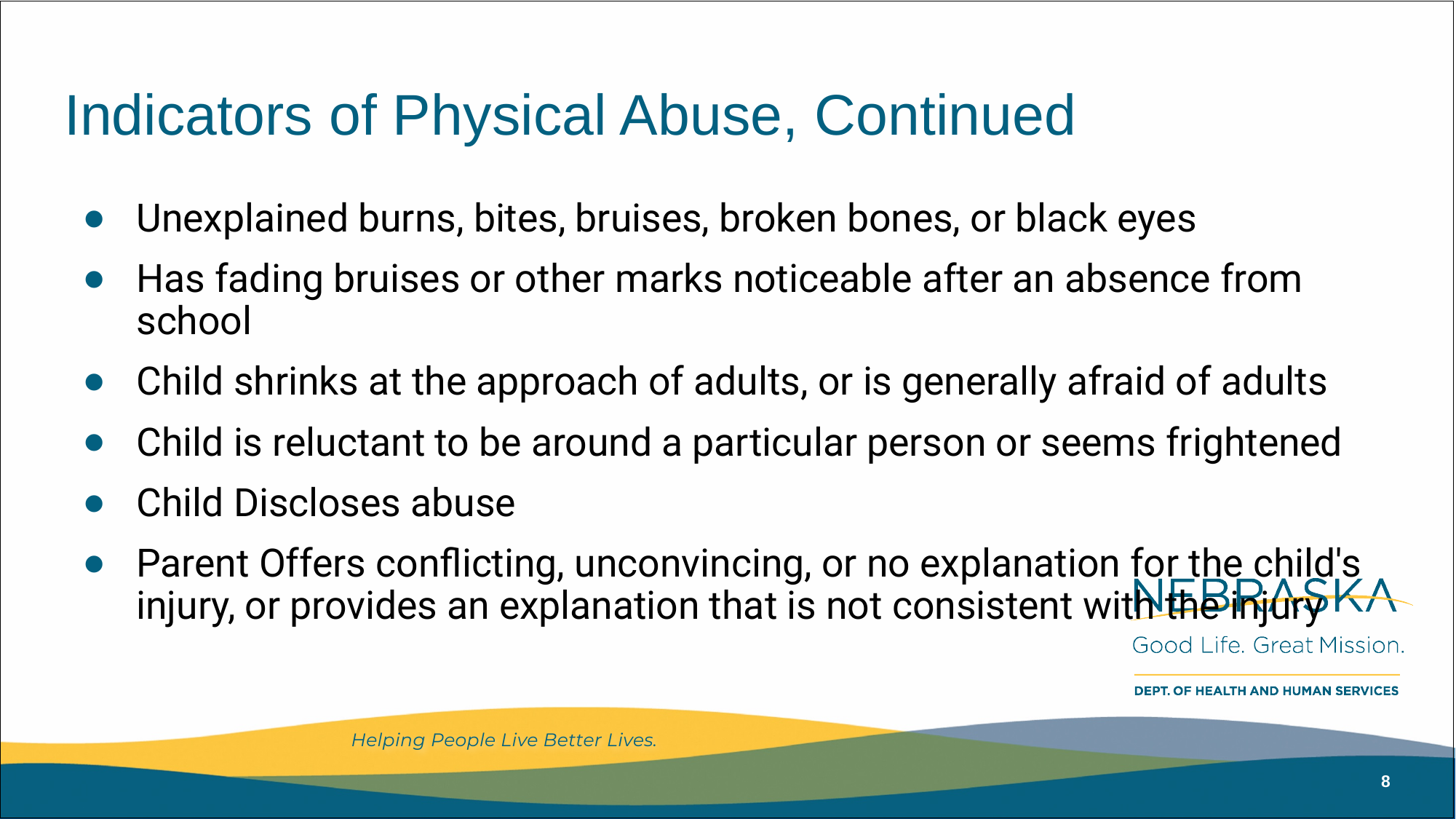

# Indicators of Physical Abuse, Continued
Unexplained burns, bites, bruises, broken bones, or black eyes
Has fading bruises or other marks noticeable after an absence from school
Child shrinks at the approach of adults, or is generally afraid of adults
Child is reluctant to be around a particular person or seems frightened
Child Discloses abuse
Parent Offers conflicting, unconvincing, or no explanation for the child's injury, or provides an explanation that is not consistent with the injury